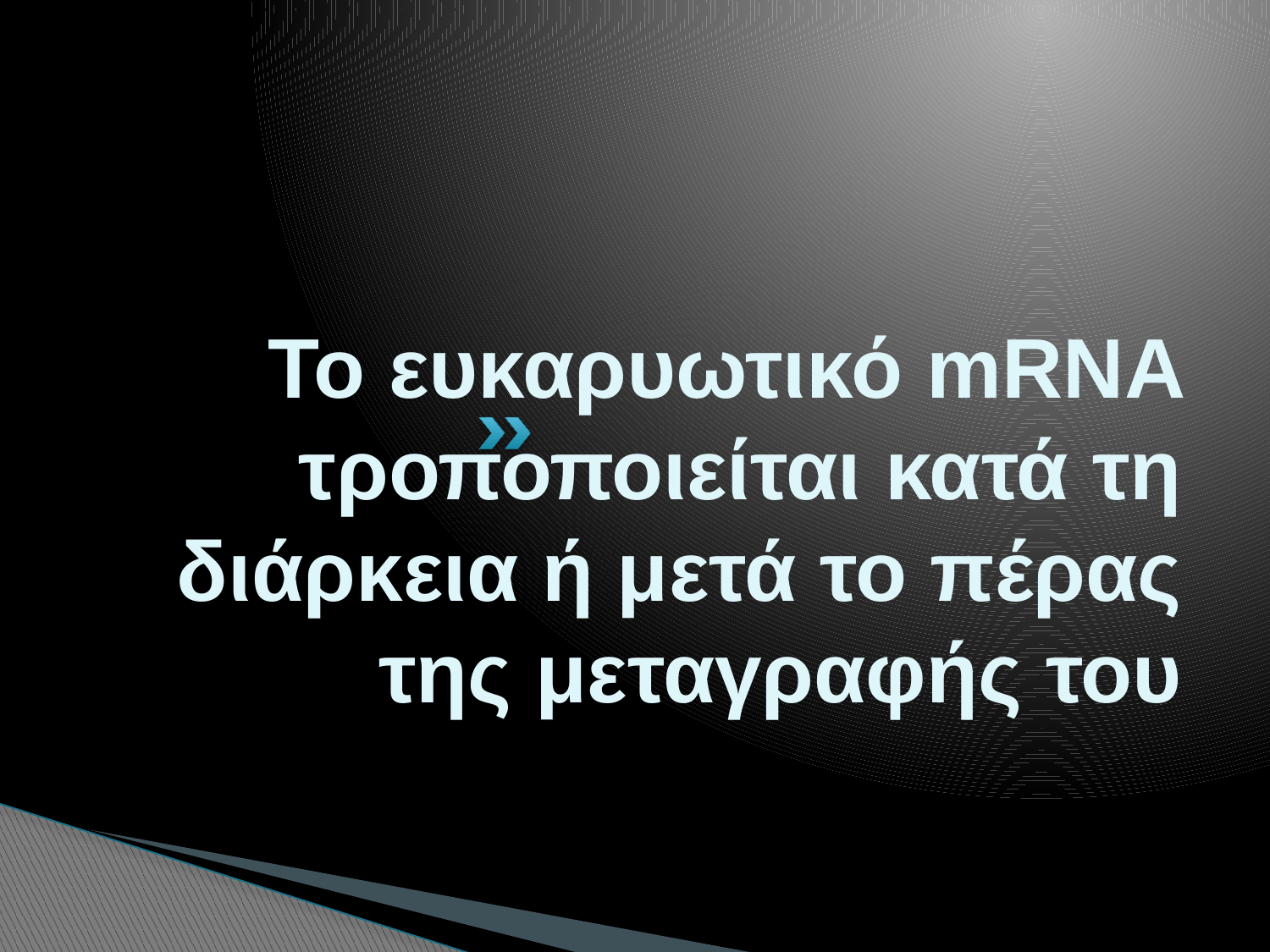

# Το ευκαρυωτικό mRNA τροποποιείται κατά τη διάρκεια ή μετά το πέρας της μεταγραφής του